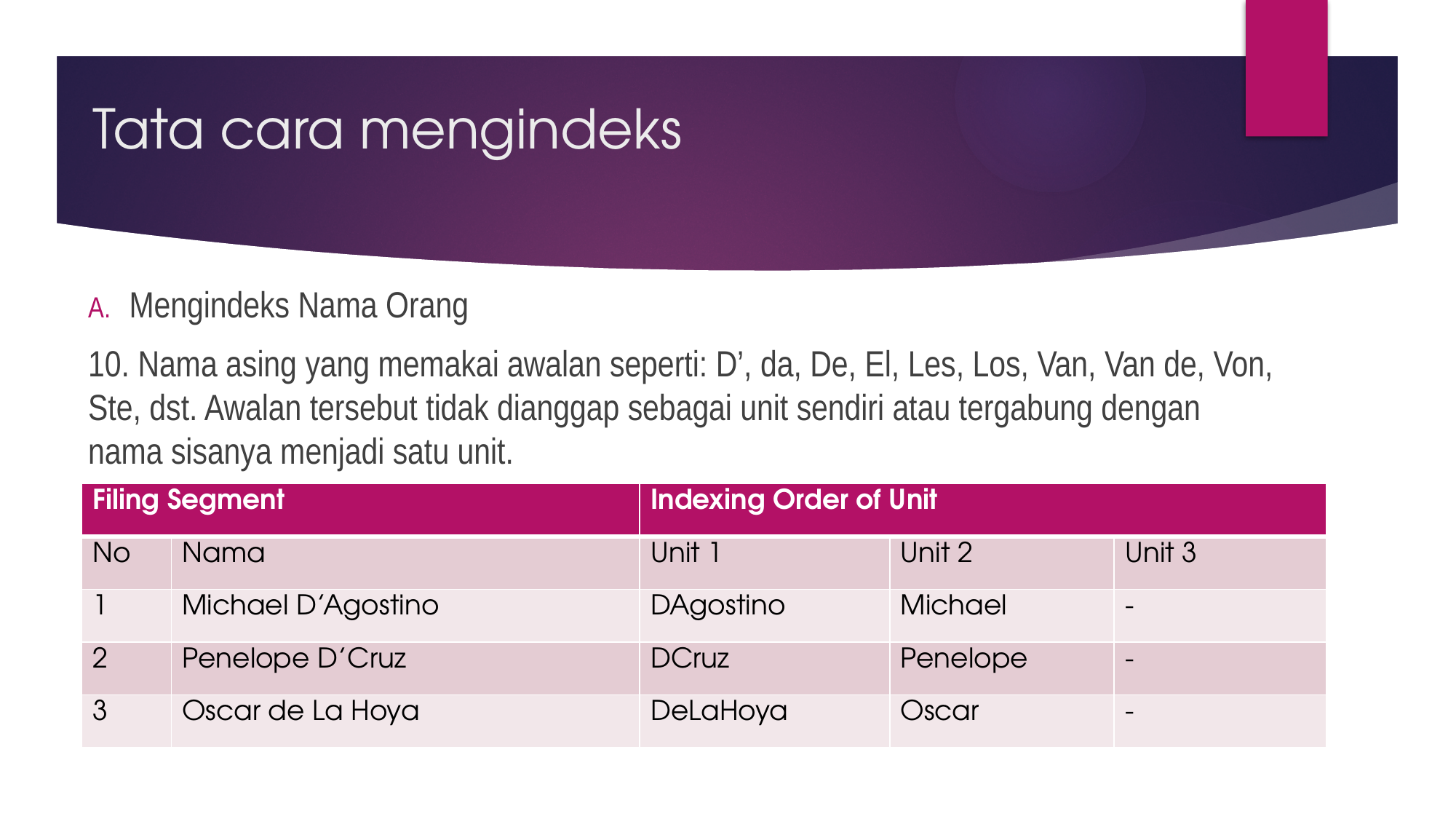

# Tata cara mengindeks
Mengindeks Nama Orang
10. Nama asing yang memakai awalan seperti: D’, da, De, El, Les, Los, Van, Van de, Von, Ste, dst. Awalan tersebut tidak dianggap sebagai unit sendiri atau tergabung dengan nama sisanya menjadi satu unit.
| Filing Segment |  | Indexing Order of Unit |  |  |
| --- | --- | --- | --- | --- |
| No | Nama | Unit 1 | Unit 2 | Unit 3 |
| 1 | Michael D’Agostino | DAgostino | Michael | - |
| 2 | Penelope D’Cruz | DCruz | Penelope | - |
| 3 | Oscar de La Hoya | DeLaHoya | Oscar | - |